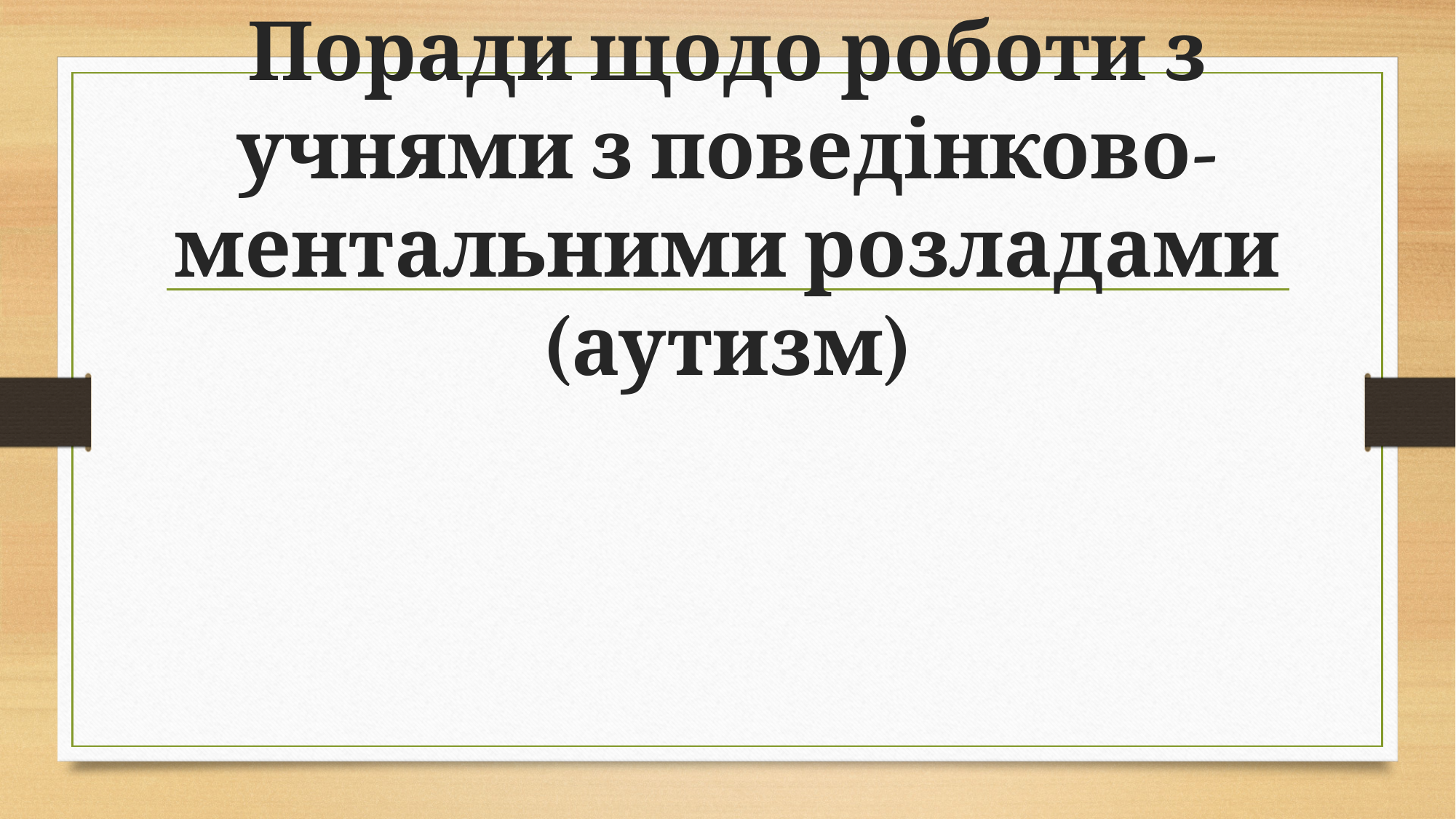

# Поради щодо роботи з учнями з поведінково-ментальними розладами (аутизм)